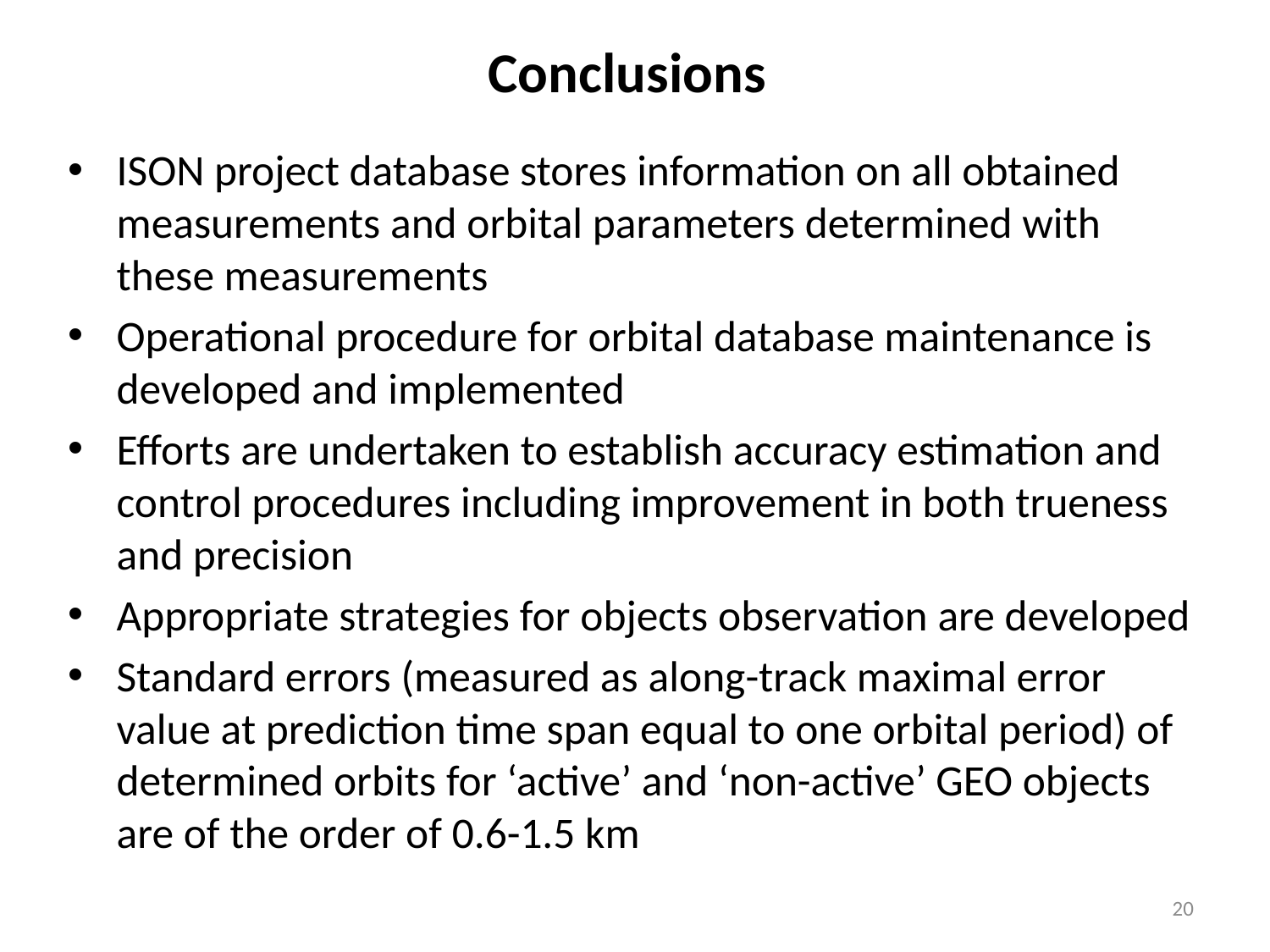

# Conclusions
ISON project database stores information on all obtained measurements and orbital parameters determined with these measurements
Operational procedure for orbital database maintenance is developed and implemented
Efforts are undertaken to establish accuracy estimation and control procedures including improvement in both trueness and precision
Appropriate strategies for objects observation are developed
Standard errors (measured as along-track maximal error value at prediction time span equal to one orbital period) of determined orbits for ‘active’ and ‘non-active’ GEO objects are of the order of 0.6-1.5 km

20